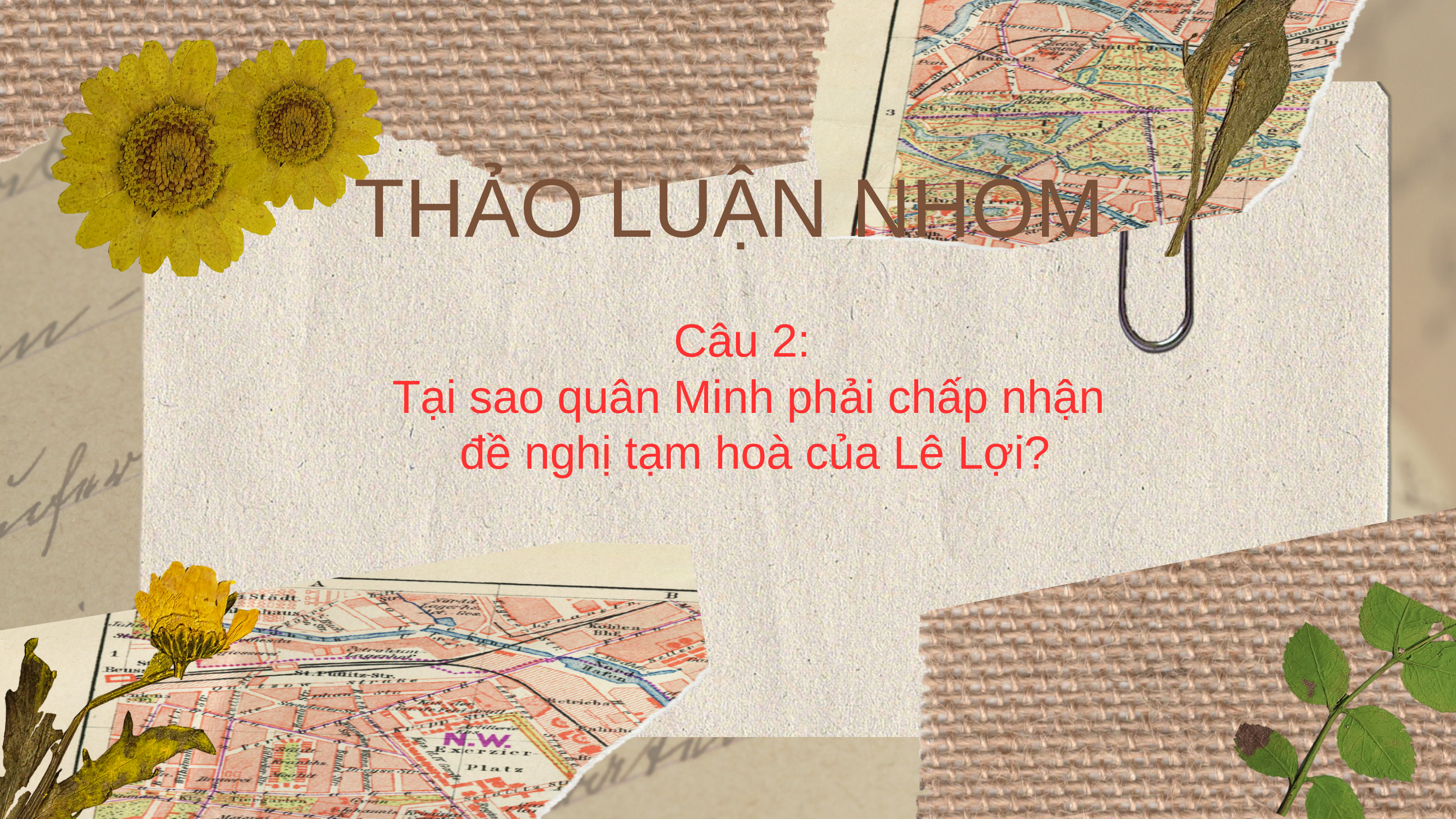

THẢO LUẬN NHÓM
Câu 2:
Tại sao quân Minh phải chấp nhận
 đề nghị tạm hoà của Lê Lợi?